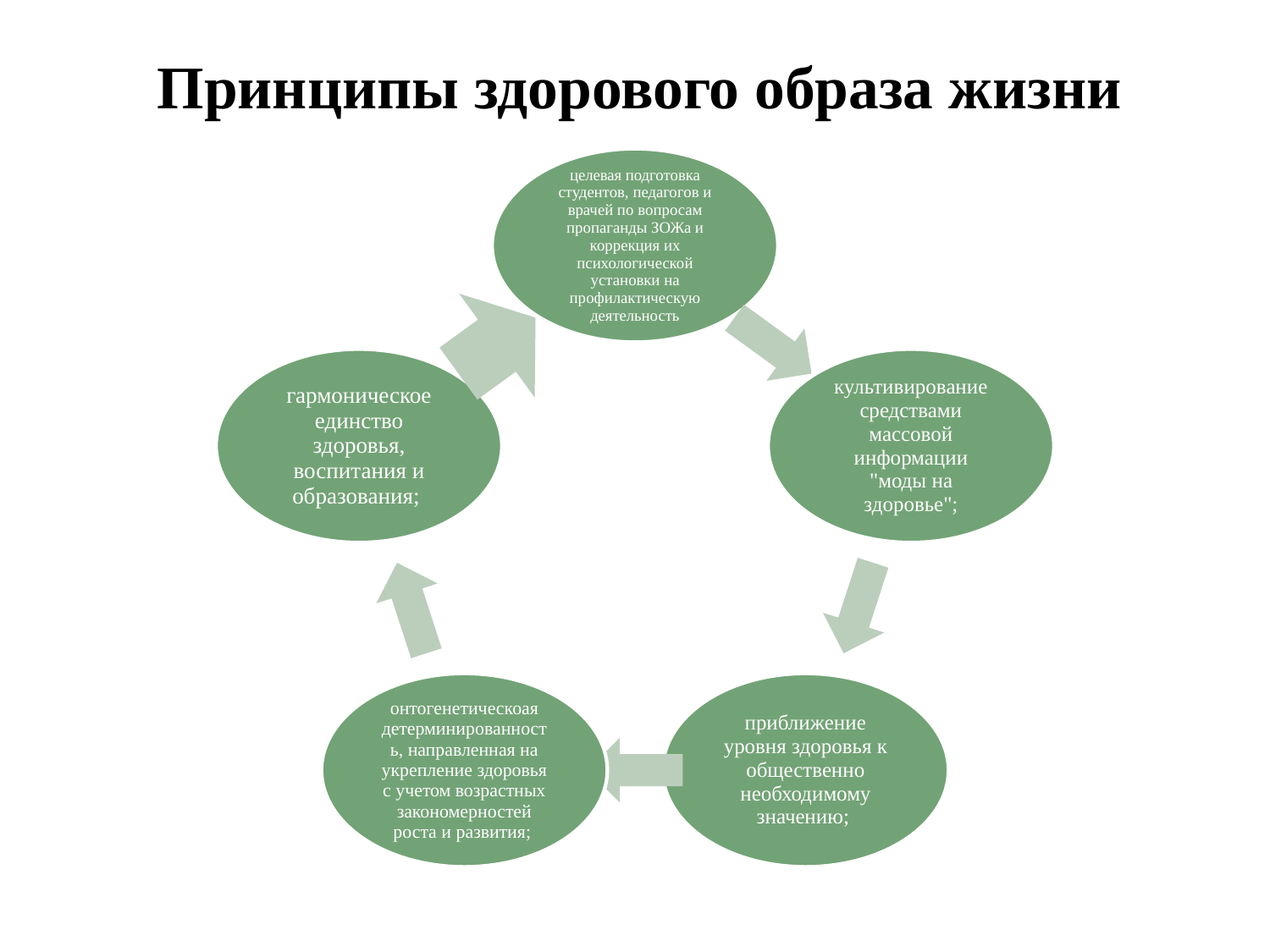

# Принципы здорового образа жизни
гармоническое единство здоровья, воспитания и образования;
онтогенетическоая детерминированность, направленная на укрепление здоровья с учетом возрастных закономерностей роста и развития;
приближение уровня здоровья к общественно необходимому значению;
культивирование средствами массовой информации "моды на здоровье";
целевая подготовка студентов, педагогов и врачей по вопросам пропаганды ЗОЖа и коррекция их психологической установки на профилактическую деятельность